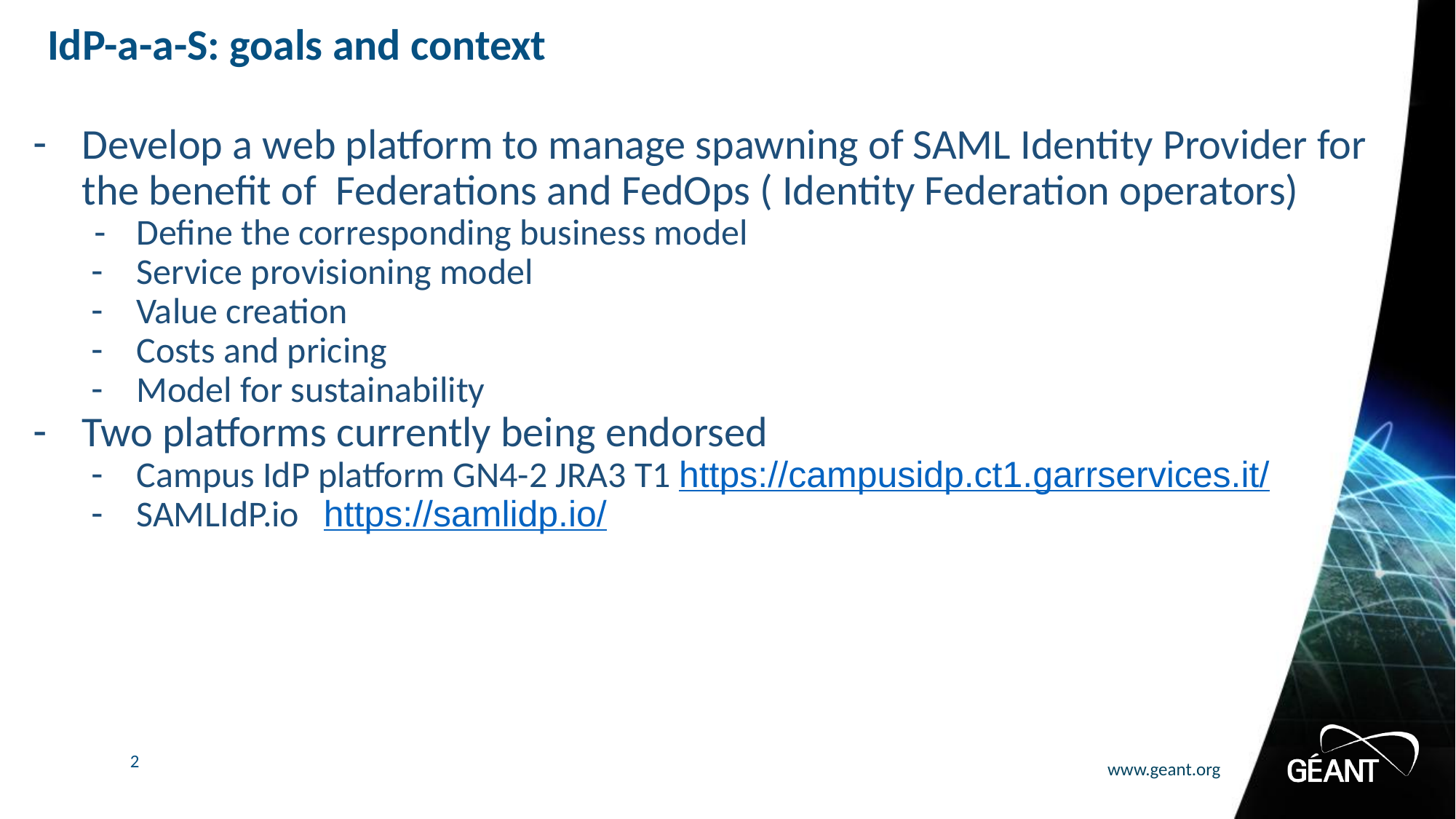

# IdP-a-a-S: goals and context
Develop a web platform to manage spawning of SAML Identity Provider for the benefit of  Federations and FedOps ( Identity Federation operators)
Define the corresponding business model
Service provisioning model
Value creation
Costs and pricing
Model for sustainability
Two platforms currently being endorsed
Campus IdP platform GN4-2 JRA3 T1 https://campusidp.ct1.garrservices.it/
SAMLIdP.io   https://samlidp.io/